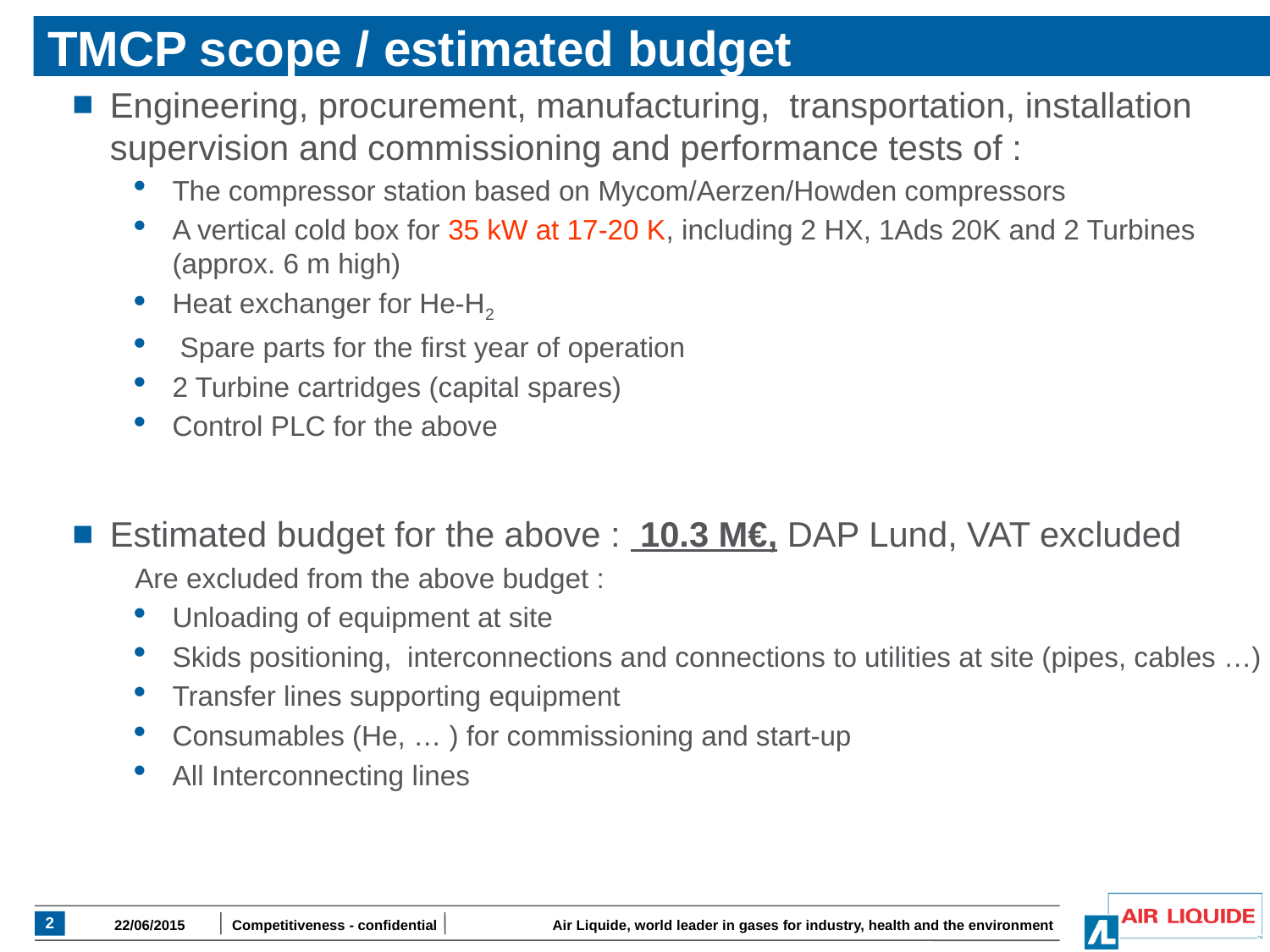

# TMCP scope / estimated budget
Engineering, procurement, manufacturing,  transportation, installation supervision and commissioning and performance tests of :
The compressor station based on Mycom/Aerzen/Howden compressors
A vertical cold box for 35 kW at 17-20 K, including 2 HX, 1Ads 20K and 2 Turbines (approx. 6 m high)
Heat exchanger for He-H2
 Spare parts for the first year of operation
2 Turbine cartridges (capital spares)
Control PLC for the above

Estimated budget for the above :  10.3 M€, DAP Lund, VAT excluded
Are excluded from the above budget :
Unloading of equipment at site
Skids positioning,  interconnections and connections to utilities at site (pipes, cables …)
Transfer lines supporting equipment
Consumables (He, … ) for commissioning and start-up
All Interconnecting lines